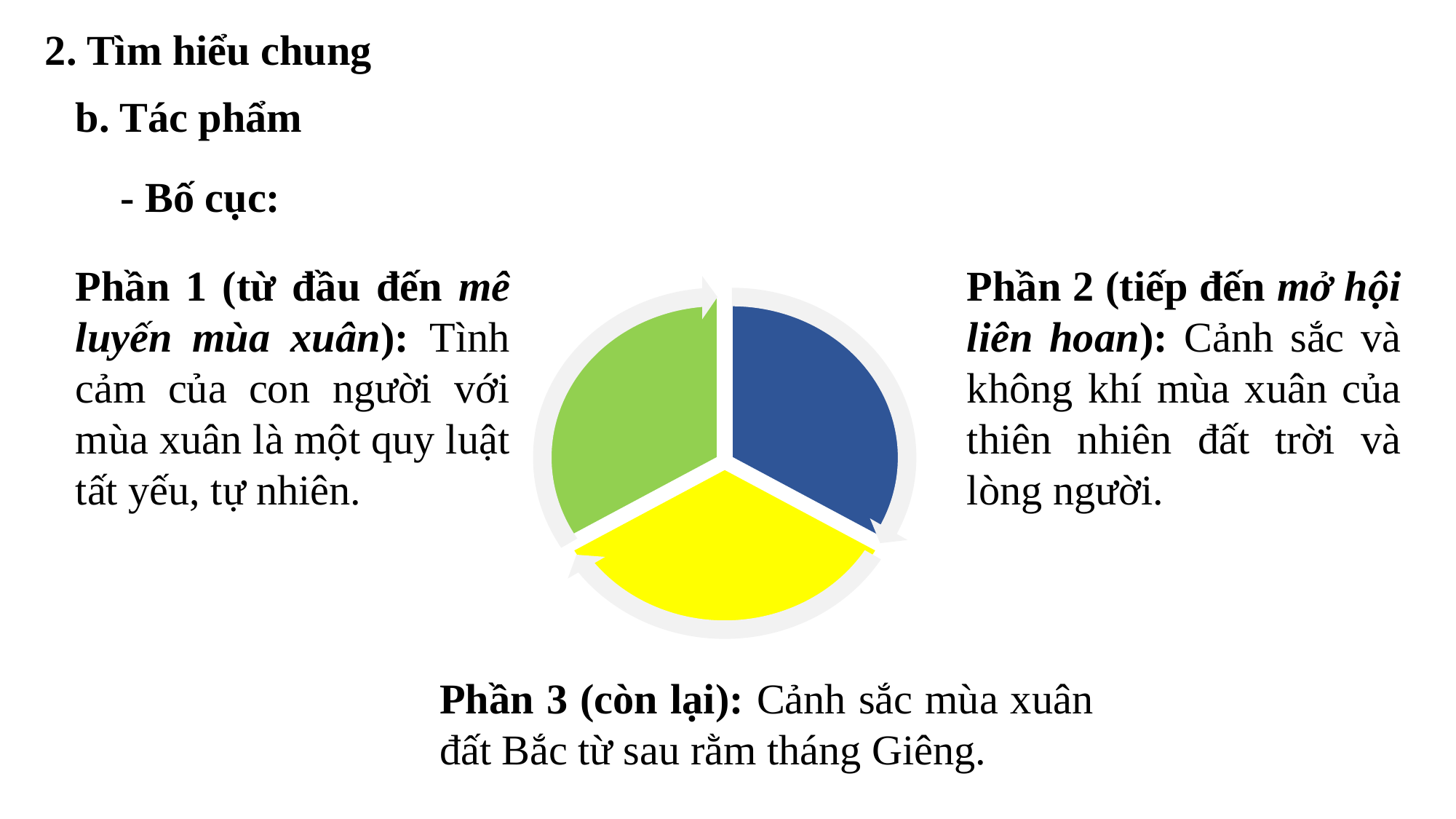

2. Tìm hiểu chung
b. Tác phẩm
- Bố cục:
Phần 1 (từ đầu đến mê luyến mùa xuân): Tình cảm của con người với mùa xuân là một quy luật tất yếu, tự nhiên.
Phần 2 (tiếp đến mở hội liên hoan): Cảnh sắc và không khí mùa xuân của thiên nhiên đất trời và lòng người.

Phần 3 (còn lại): Cảnh sắc mùa xuân đất Bắc từ sau rằm tháng Giêng.